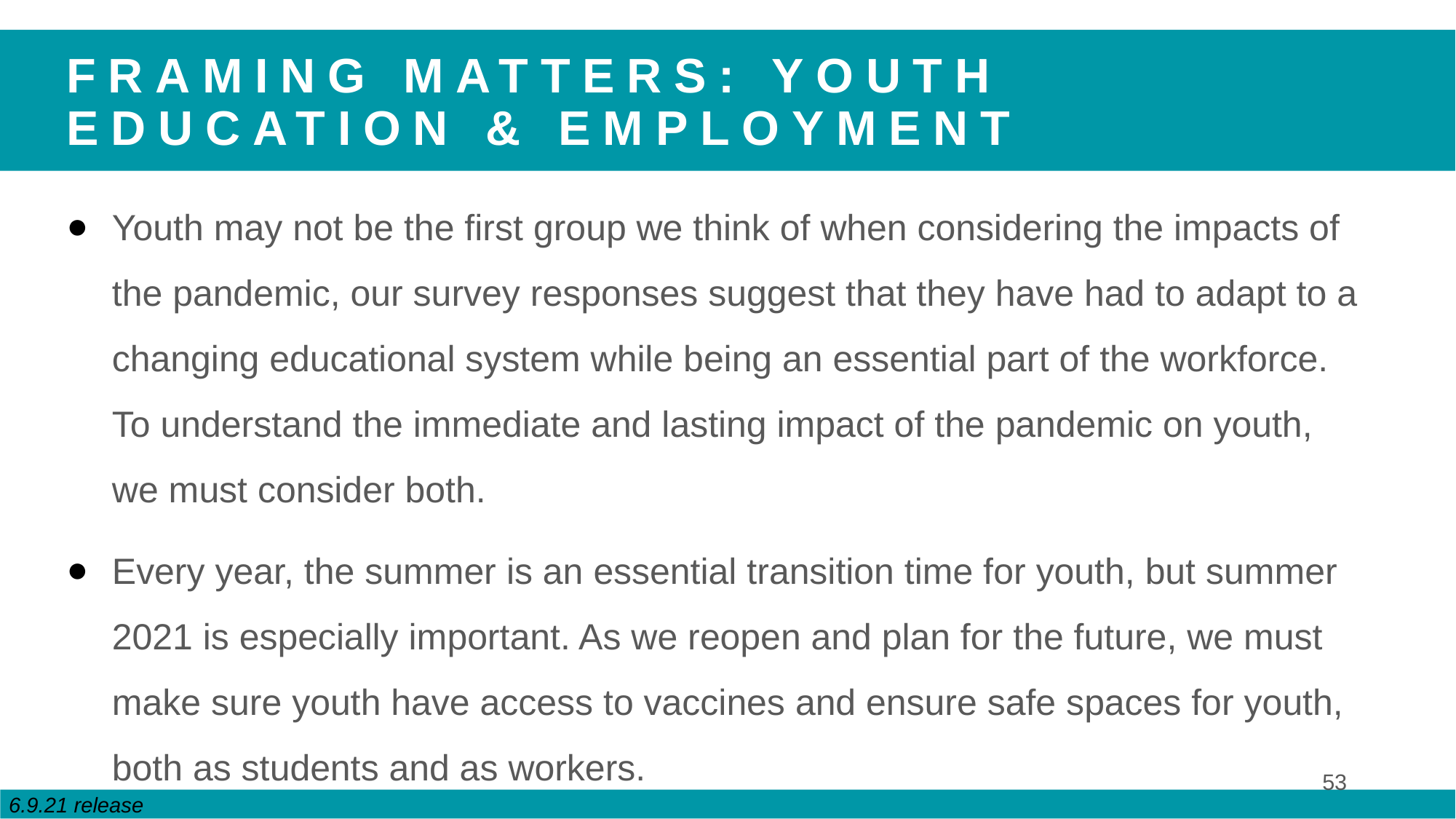

# FRAMING MATTERS: YOUTH EDUCATION & EMPLOYMENT
Youth may not be the first group we think of when considering the impacts of the pandemic, our survey responses suggest that they have had to adapt to a changing educational system while being an essential part of the workforce.  To understand the immediate and lasting impact of the pandemic on youth, we must consider both.
Every year, the summer is an essential transition time for youth, but summer 2021 is especially important. As we reopen and plan for the future, we must make sure youth have access to vaccines and ensure safe spaces for youth, both as students and as workers.

53
6.9.21 release